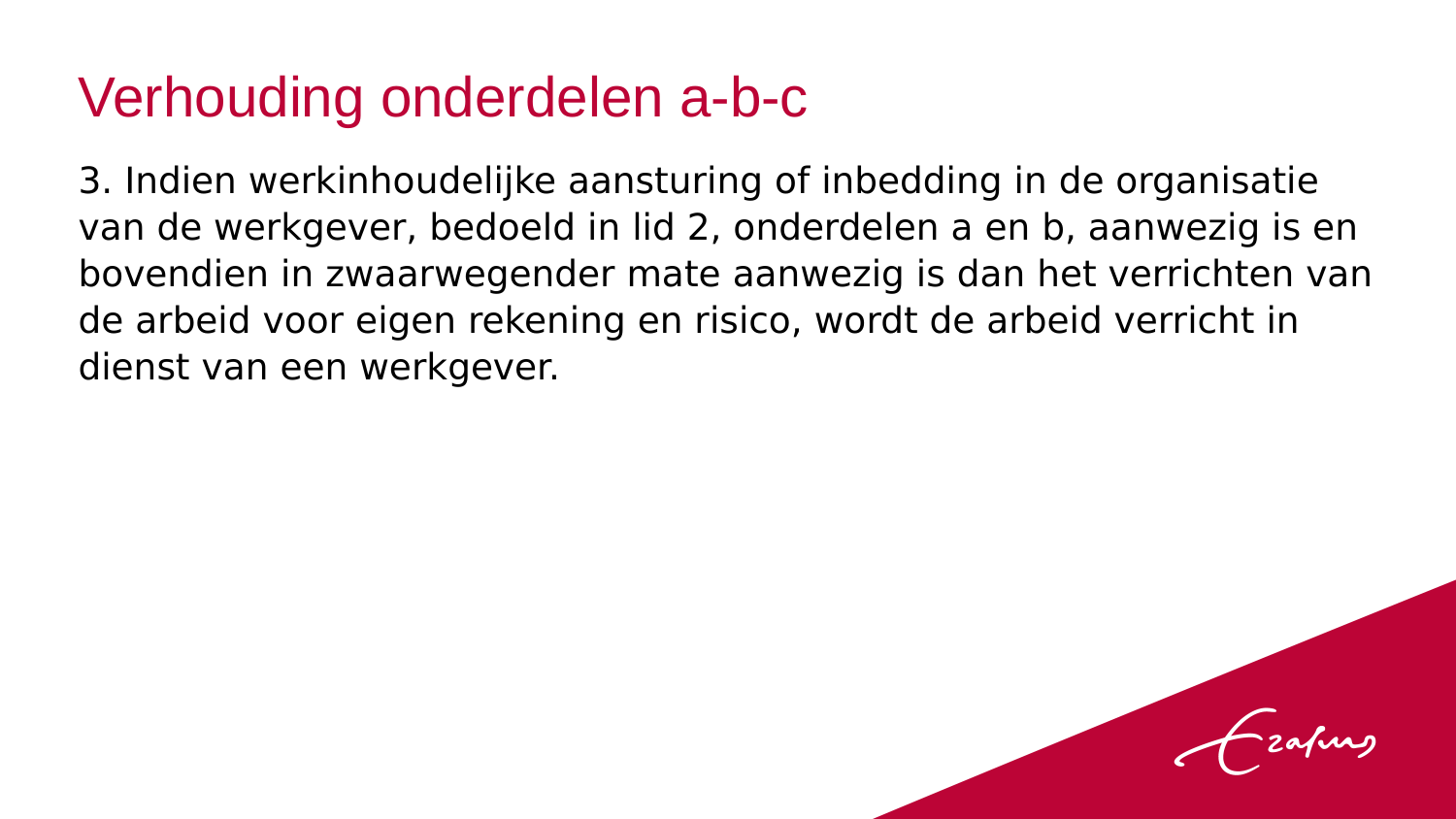

# Verhouding onderdelen a-b-c
3. Indien werkinhoudelijke aansturing of inbedding in de organisatie van de werkgever, bedoeld in lid 2, onderdelen a en b, aanwezig is en bovendien in zwaarwegender mate aanwezig is dan het verrichten van de arbeid voor eigen rekening en risico, wordt de arbeid verricht in dienst van een werkgever.